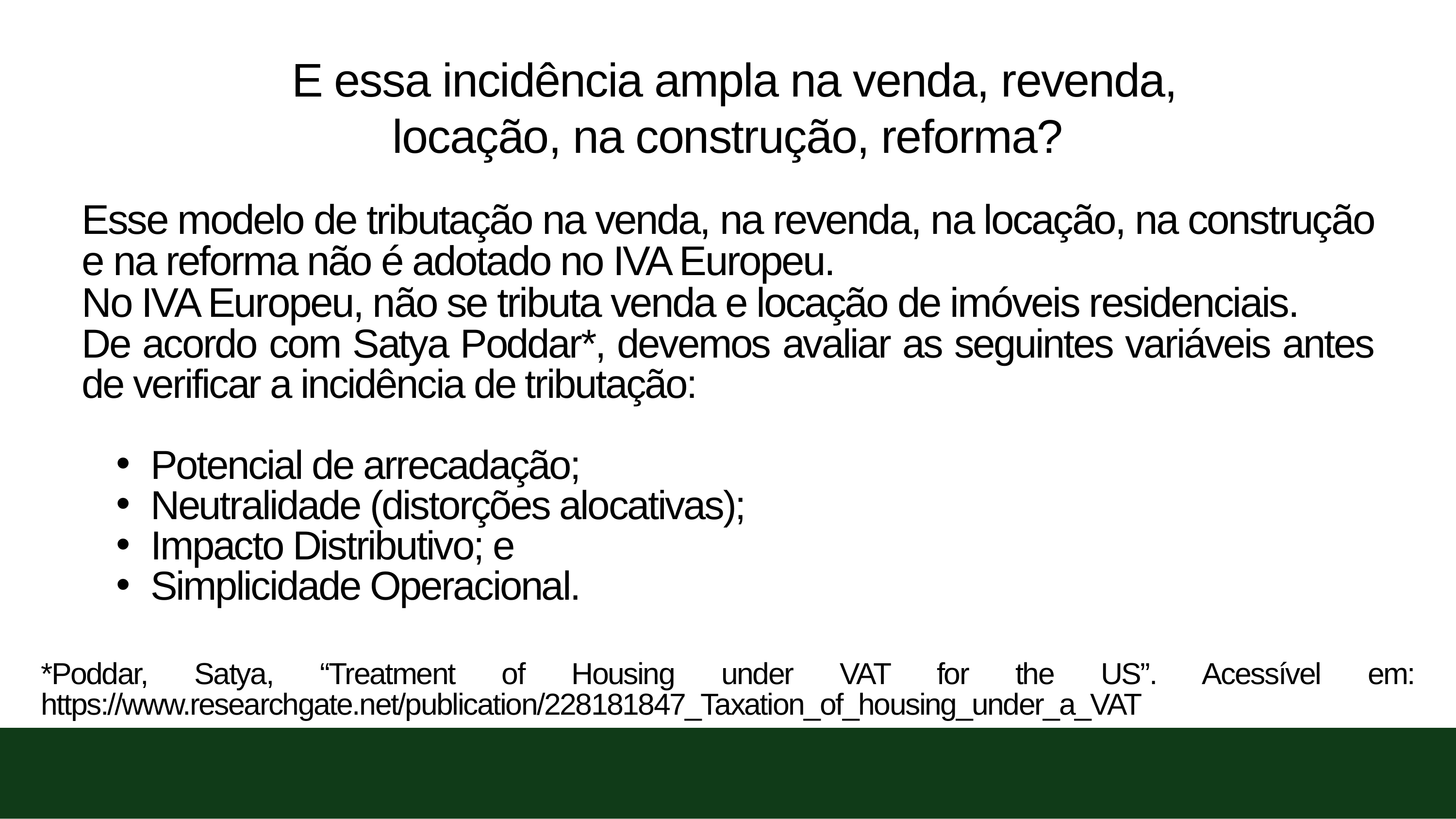

E essa incidência ampla na venda, revenda, locação, na construção, reforma?

Esse modelo de tributação na venda, na revenda, na locação, na construção e na reforma não é adotado no IVA Europeu.
No IVA Europeu, não se tributa venda e locação de imóveis residenciais.
De acordo com Satya Poddar*, devemos avaliar as seguintes variáveis antes de verificar a incidência de tributação:

Potencial de arrecadação;
Neutralidade (distorções alocativas);
Impacto Distributivo; e
Simplicidade Operacional.

*Poddar, Satya, “Treatment of Housing under VAT for the US”. Acessível em: https://www.researchgate.net/publication/228181847_Taxation_of_housing_under_a_VAT